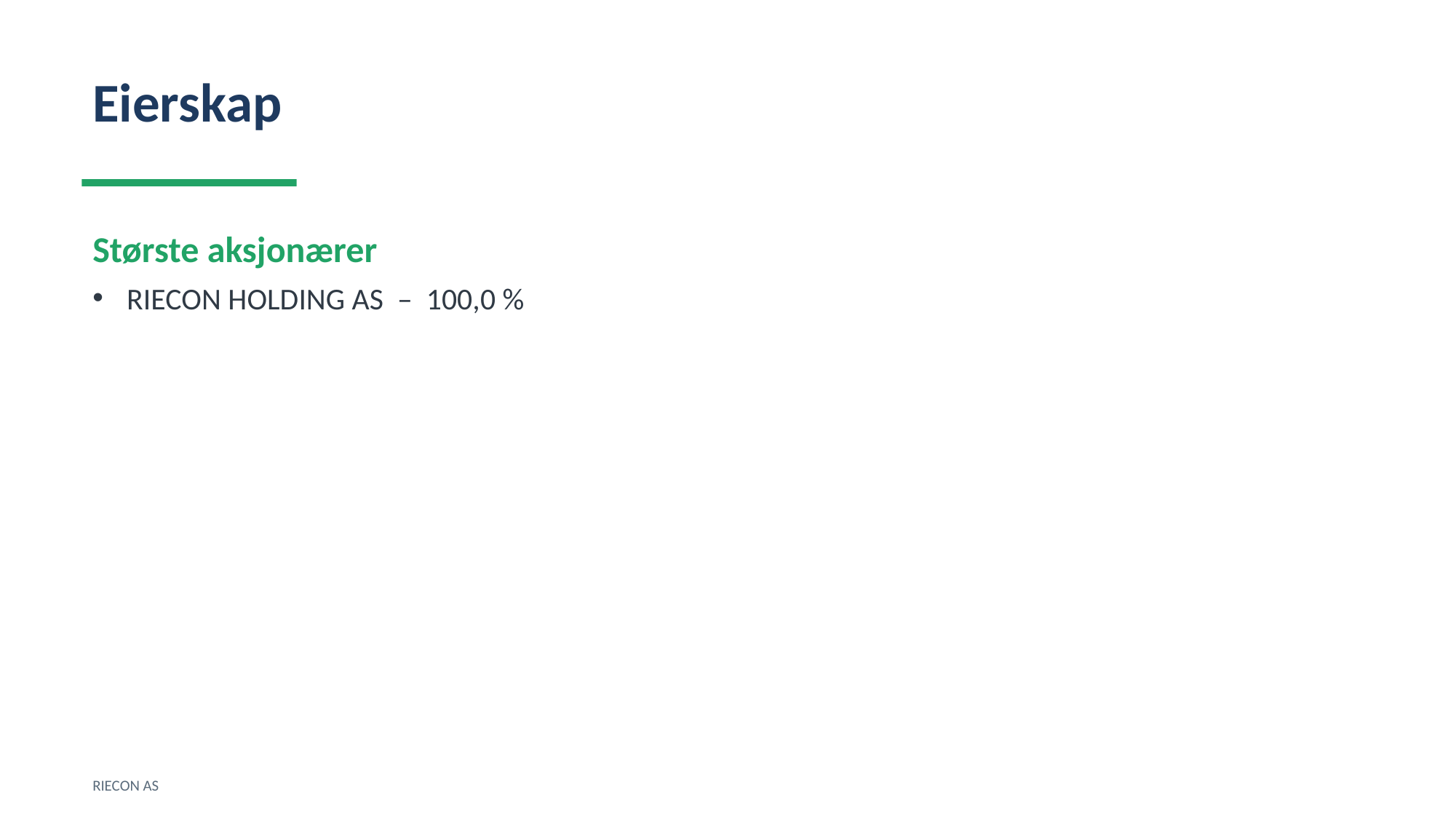

Eierskap

Største aksjonærer
RIECON HOLDING AS  –  100,0 %
RIECON AS